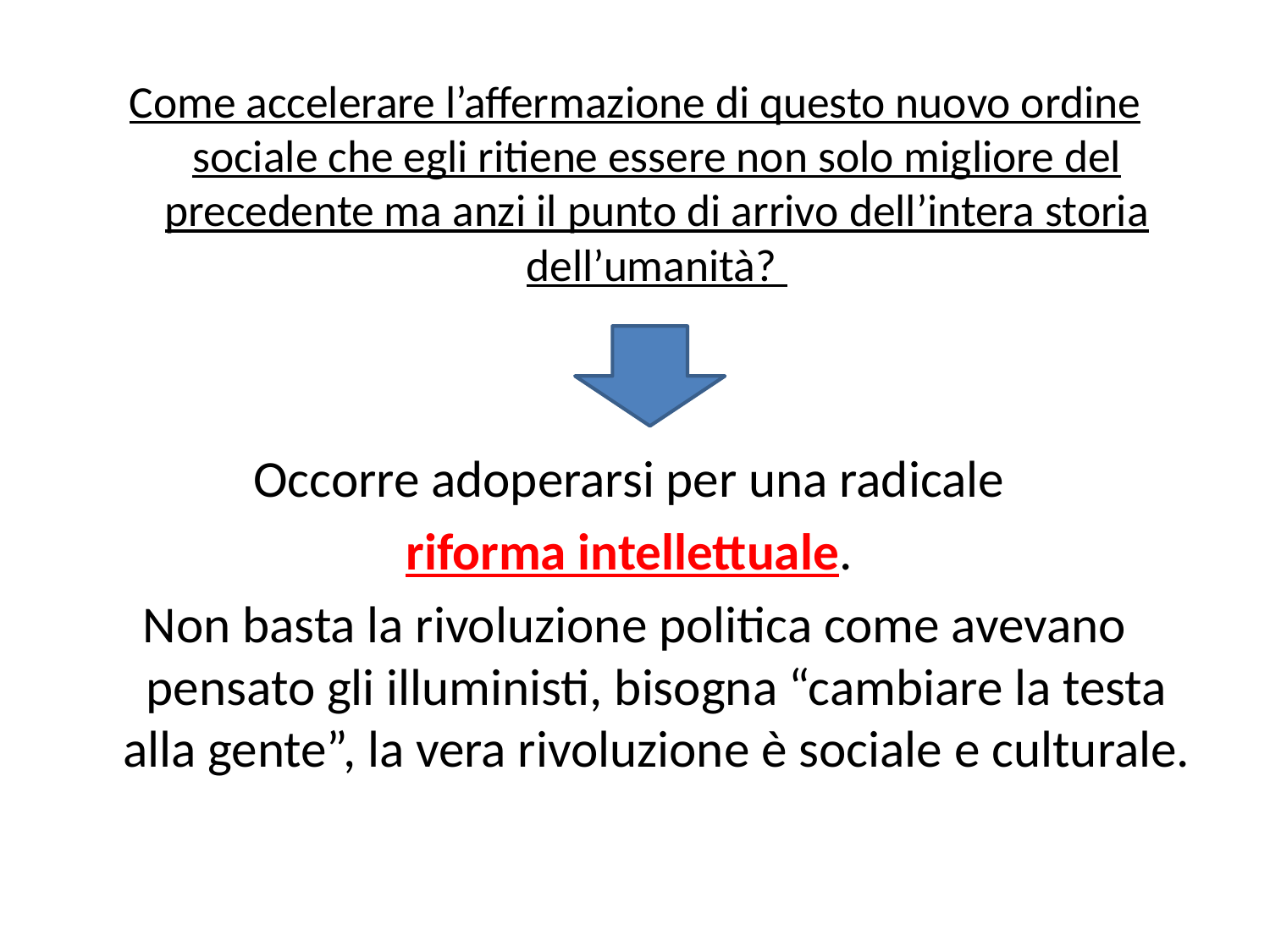

Come accelerare l’affermazione di questo nuovo ordine sociale che egli ritiene essere non solo migliore del precedente ma anzi il punto di arrivo dell’intera storia dell’umanità?

Occorre adoperarsi per una radicale
riforma intellettuale.
Non basta la rivoluzione politica come avevano pensato gli illuministi, bisogna “cambiare la testa alla gente”, la vera rivoluzione è sociale e culturale.